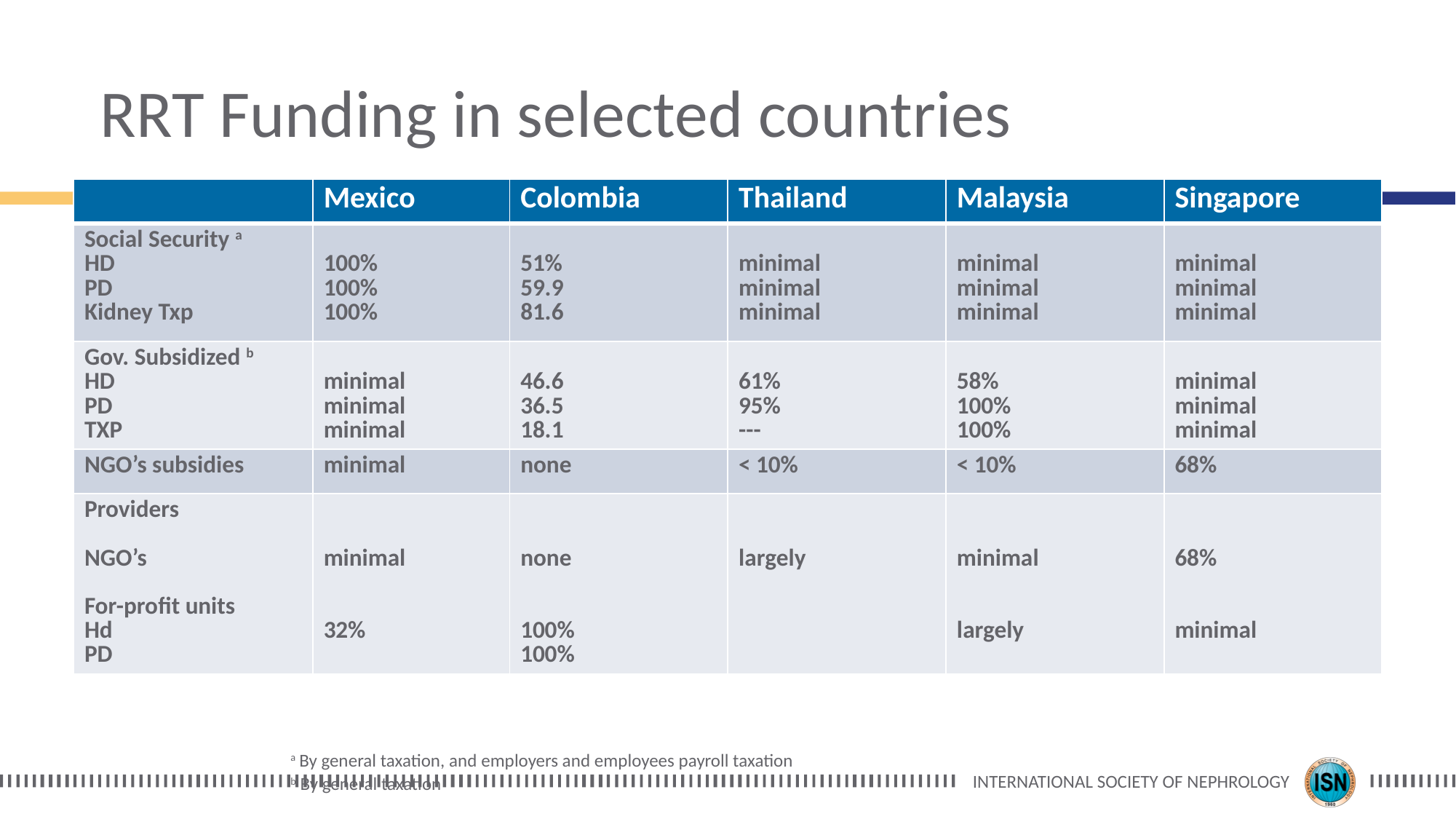

# RRT Funding in selected countries
|  | Mexico | Colombia | Thailand | Malaysia | Singapore |
| --- | --- | --- | --- | --- | --- |
| Social Security a HD PD Kidney Txp | 100% 100% 100% | 51% 59.9 81.6 | minimal minimal minimal | minimal minimal minimal | minimal minimal minimal |
| Gov. Subsidized b HD PD TXP | minimal minimal minimal | 46.6 36.5 18.1 | 61% 95% --- | 58% 100% 100% | minimal minimal minimal |
| NGO’s subsidies | minimal | none | < 10% | < 10% | 68% |
| Providers NGO’s For-profit units Hd PD | minimal 32% | none 100% 100% | largely | minimal largely | 68% minimal |
a By general taxation, and employers and employees payroll taxation
b By general taxation